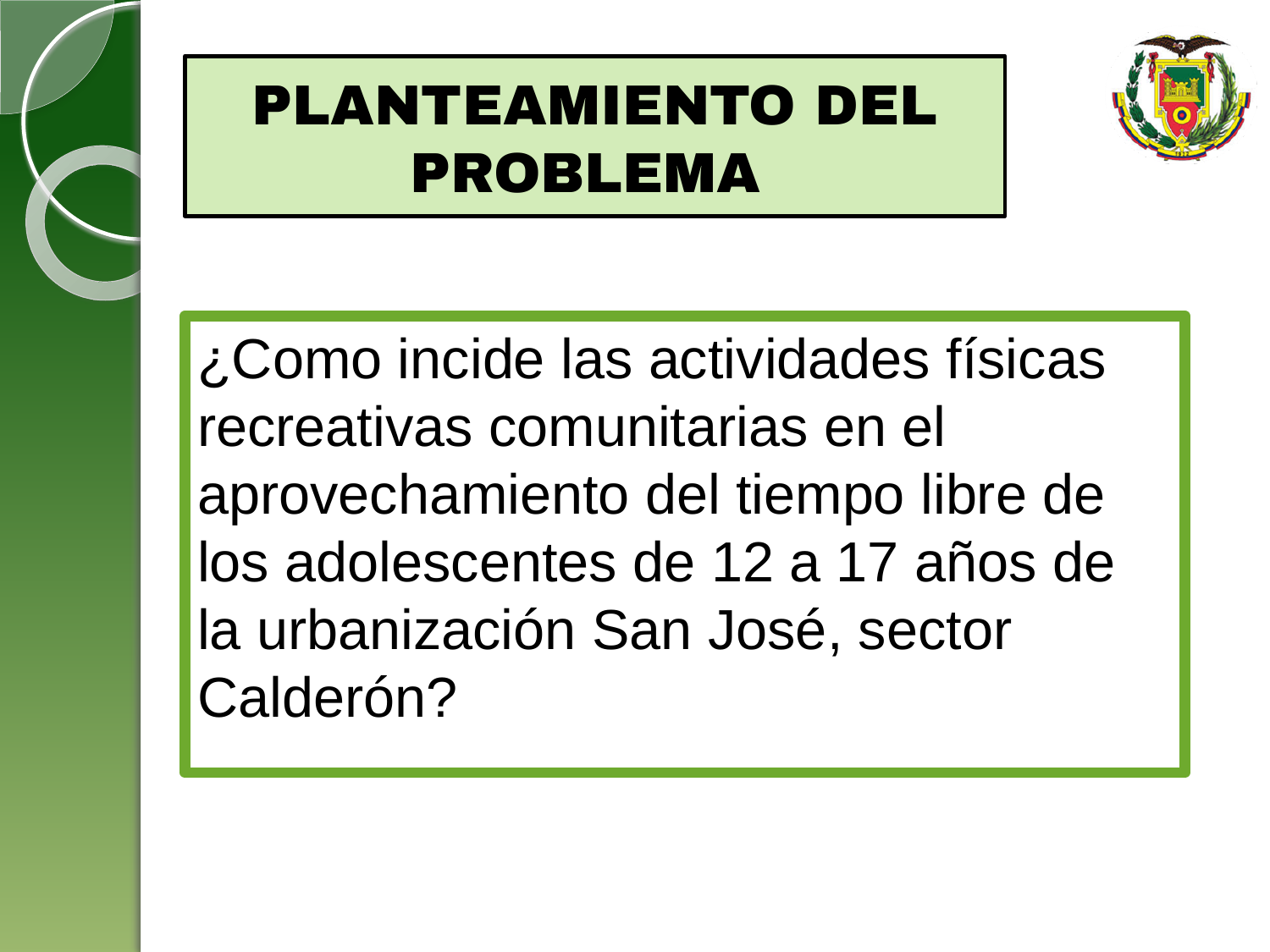

PLANTEAMIENTO DEL PROBLEMA
¿Como incide las actividades físicas recreativas comunitarias en el aprovechamiento del tiempo libre de los adolescentes de 12 a 17 años de la urbanización San José, sector Calderón?